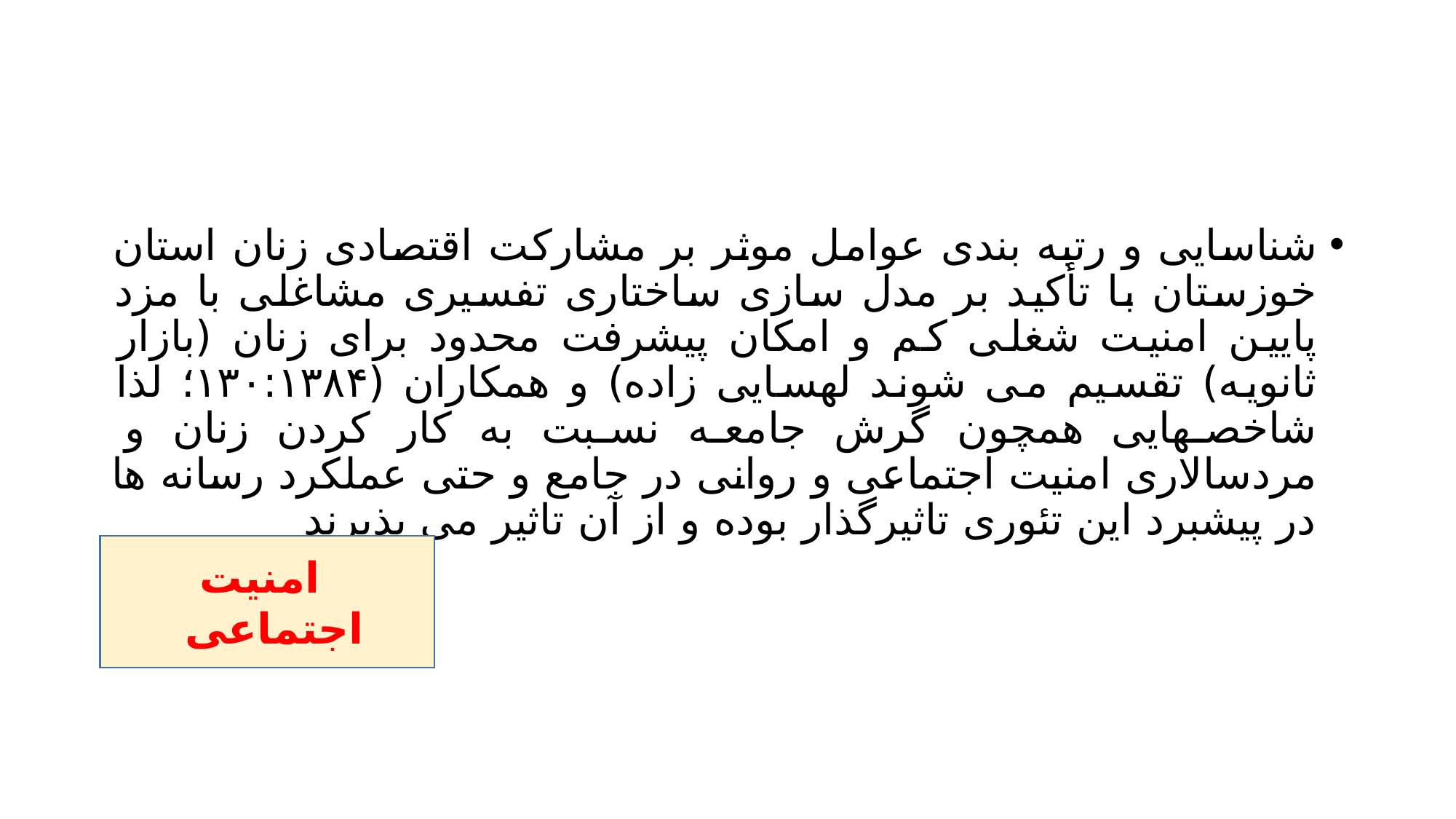

#
شناسایی و رتبه بندی عوامل موثر بر مشارکت اقتصادی زنان استان خوزستان با تأکید بر مدل سازی ساختاری تفسیری مشاغلی با مزد پایین امنیت شغلی کم و امکان پیشرفت محدود برای زنان (بازار ثانویه) تقسیم می شوند لهسایی زاده) و همکاران (۱۳۰:۱۳۸۴؛ لذا شاخصهایی همچون گرش جامعه نسبت به کار کردن زنان و مردسالاری امنیت اجتماعی و روانی در جامع و حتی عملکرد رسانه ها در پیشبرد این تئوری تاثیرگذار بوده و از آن تاثیر می پذیرند
 امنیت اجتماعی